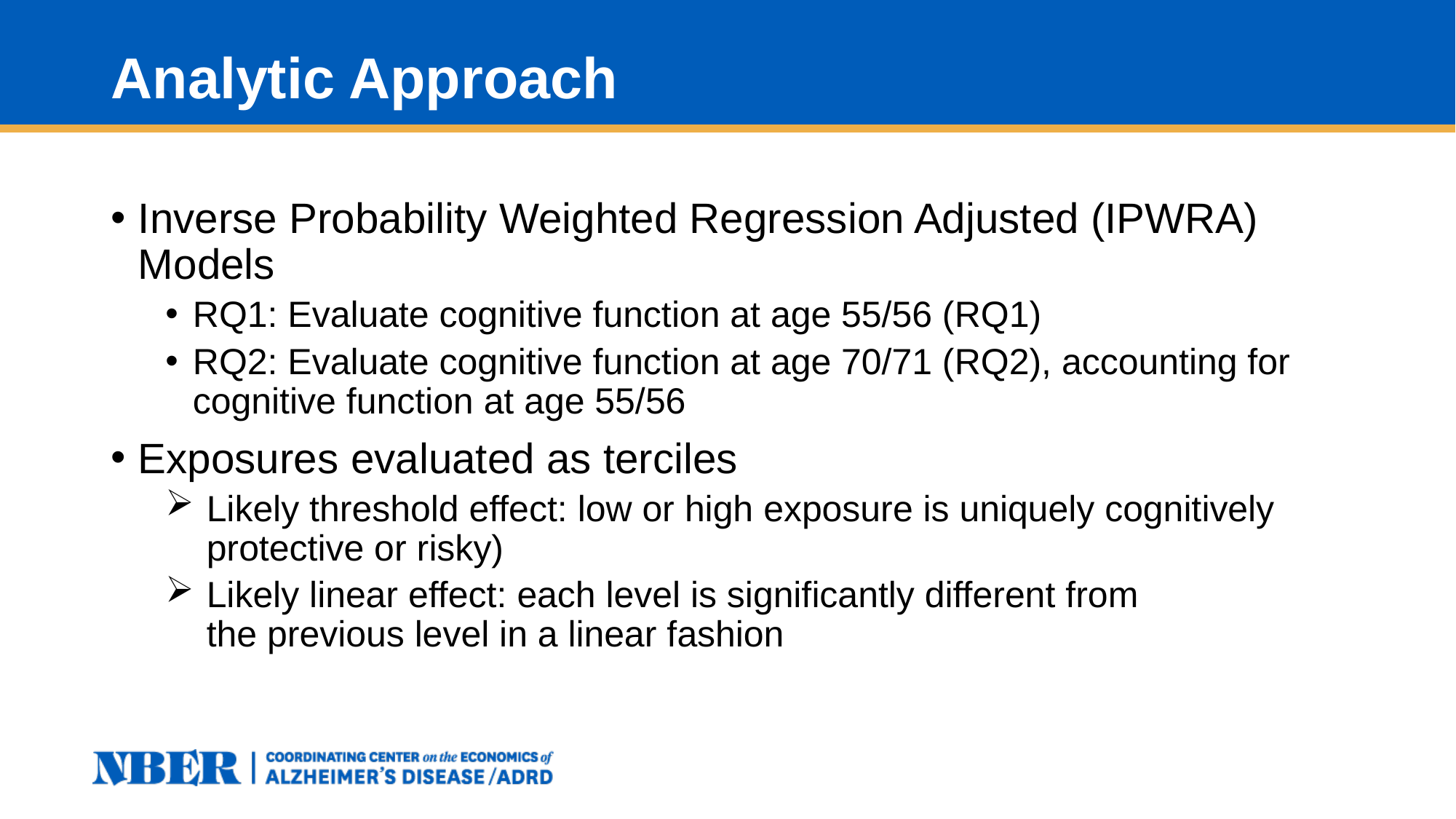

# Analytic Approach
Inverse Probability Weighted Regression Adjusted (IPWRA) Models
RQ1: Evaluate cognitive function at age 55/56 (RQ1)
RQ2: Evaluate cognitive function at age 70/71 (RQ2), accounting for cognitive function at age 55/56
Exposures evaluated as terciles
Likely threshold effect: low or high exposure is uniquely cognitively protective or risky)
Likely linear effect: each level is significantly different from the previous level in a linear fashion